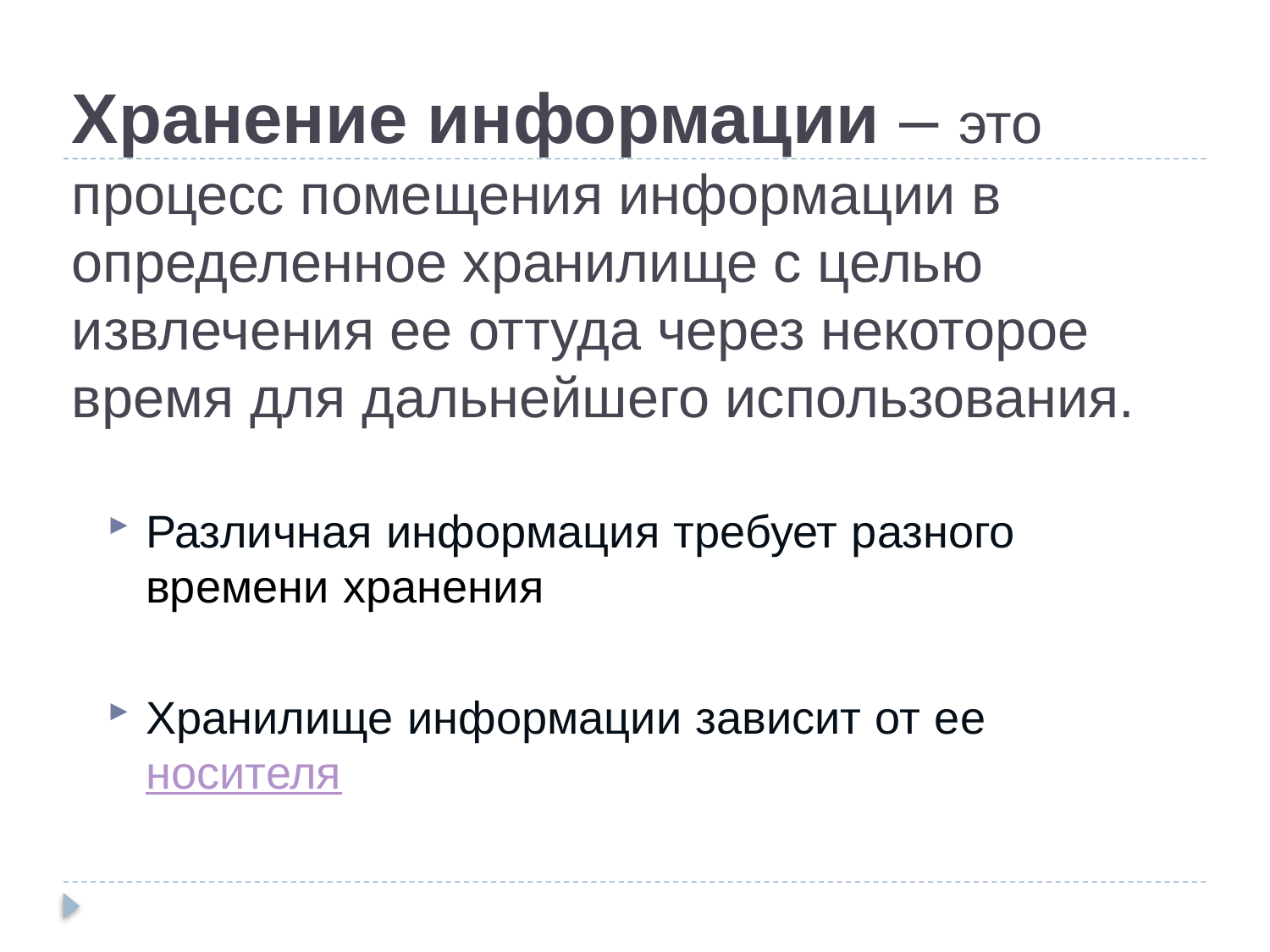

# Хранение информации – это процесс помещения информации в определенное хранилище с целью извлечения ее оттуда через некоторое время для дальнейшего использования.
Различная информация требует разного времени хранения

Хранилище информации зависит от ее носителя